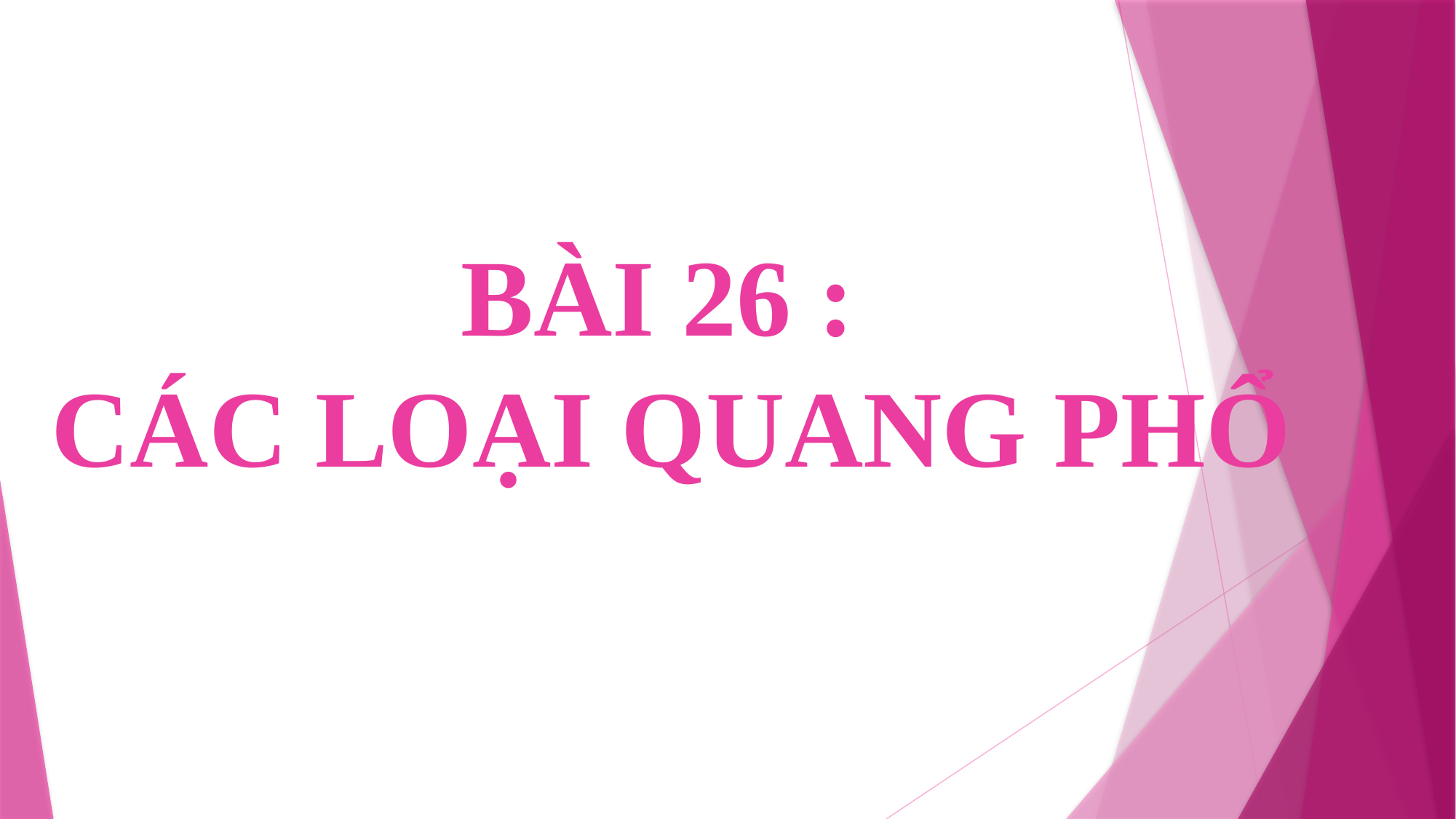

# BÀI 26 : CÁC LOẠI QUANG PHỔ